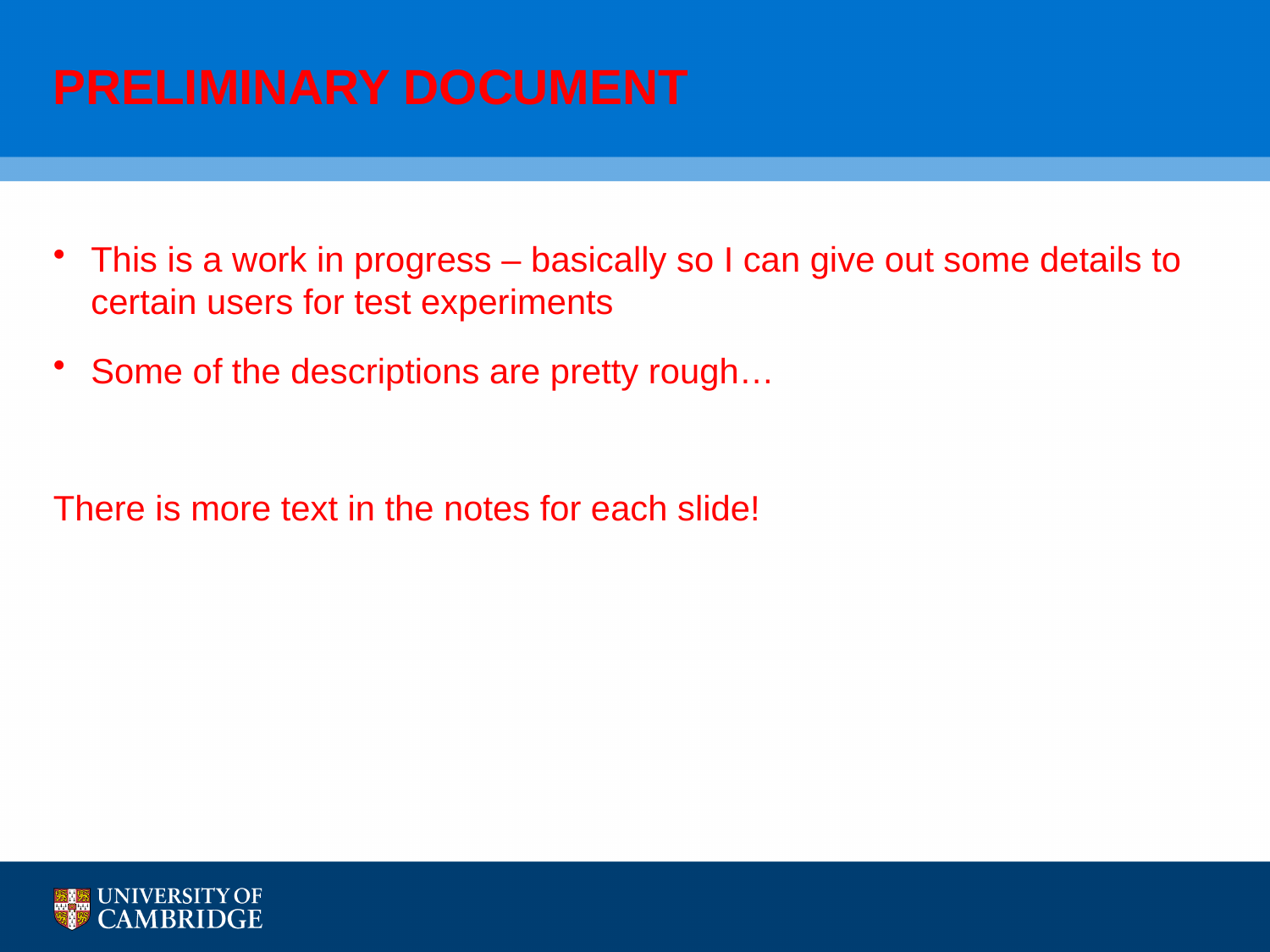

# PRELIMINARY DOCUMENT
This is a work in progress – basically so I can give out some details to certain users for test experiments
Some of the descriptions are pretty rough…

There is more text in the notes for each slide!